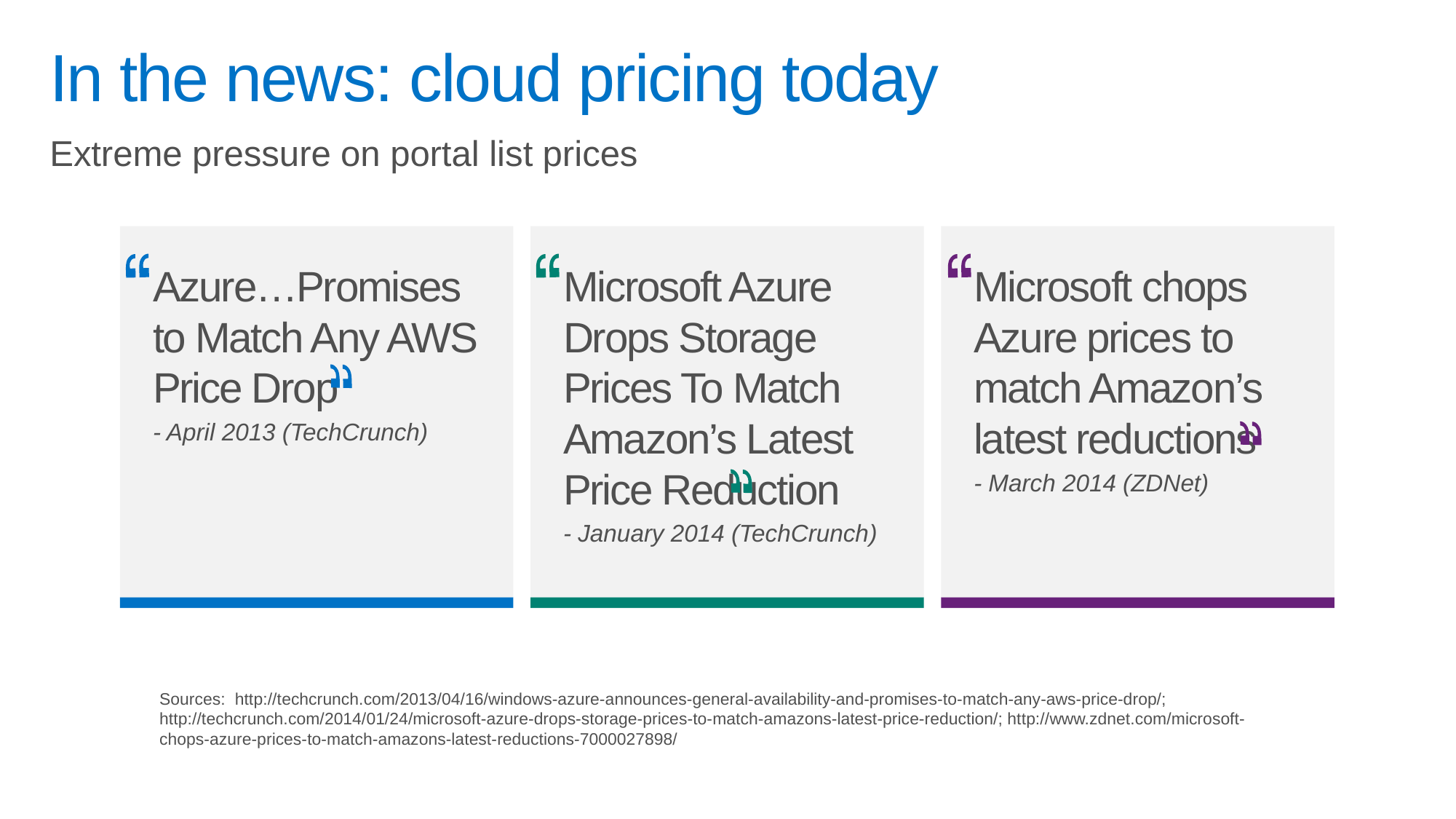

# In the news: cloud pricing today
Extreme pressure on portal list prices
Azure…Promises to Match Any AWS Price Drop
- April 2013 (TechCrunch)

Microsoft Azure Drops Storage Prices To Match Amazon’s Latest Price Reduction
- January 2014 (TechCrunch)

Microsoft chops Azure prices to match Amazon’s latest reductions
- March 2014 (ZDNet)

Sources:  http://techcrunch.com/2013/04/16/windows-azure-announces-general-availability-and-promises-to-match-any-aws-price-drop/; http://techcrunch.com/2014/01/24/microsoft-azure-drops-storage-prices-to-match-amazons-latest-price-reduction/; http://www.zdnet.com/microsoft-chops-azure-prices-to-match-amazons-latest-reductions-7000027898/